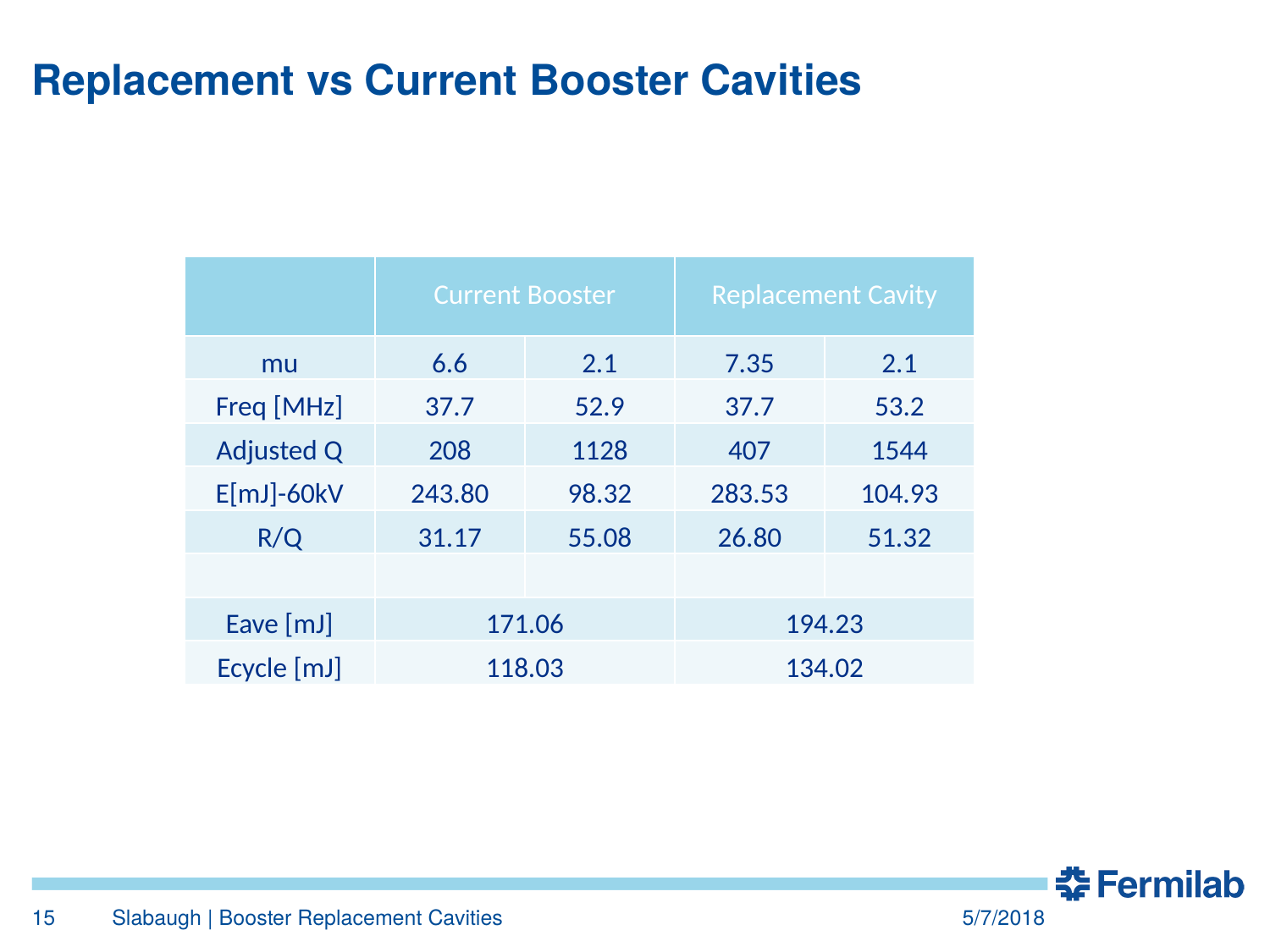

# Replacement vs Current Booster Cavities
|  | Current Booster |  | Replacement Cavity |  |
| --- | --- | --- | --- | --- |
| mu | 6.6 | 2.1 | 7.35 | 2.1 |
| Freq [MHz] | 37.7 | 52.9 | 37.7 | 53.2 |
| Adjusted Q | 208 | 1128 | 407 | 1544 |
| E[mJ]-60kV | 243.80 | 98.32 | 283.53 | 104.93 |
| R/Q | 31.17 | 55.08 | 26.80 | 51.32 |
|  |  |  |  |  |
| Eave [mJ] | 171.06 |  | 194.23 |  |
| Ecycle [mJ] | 118.03 |  | 134.02 |  |
15
Slabaugh | Booster Replacement Cavities
5/7/2018